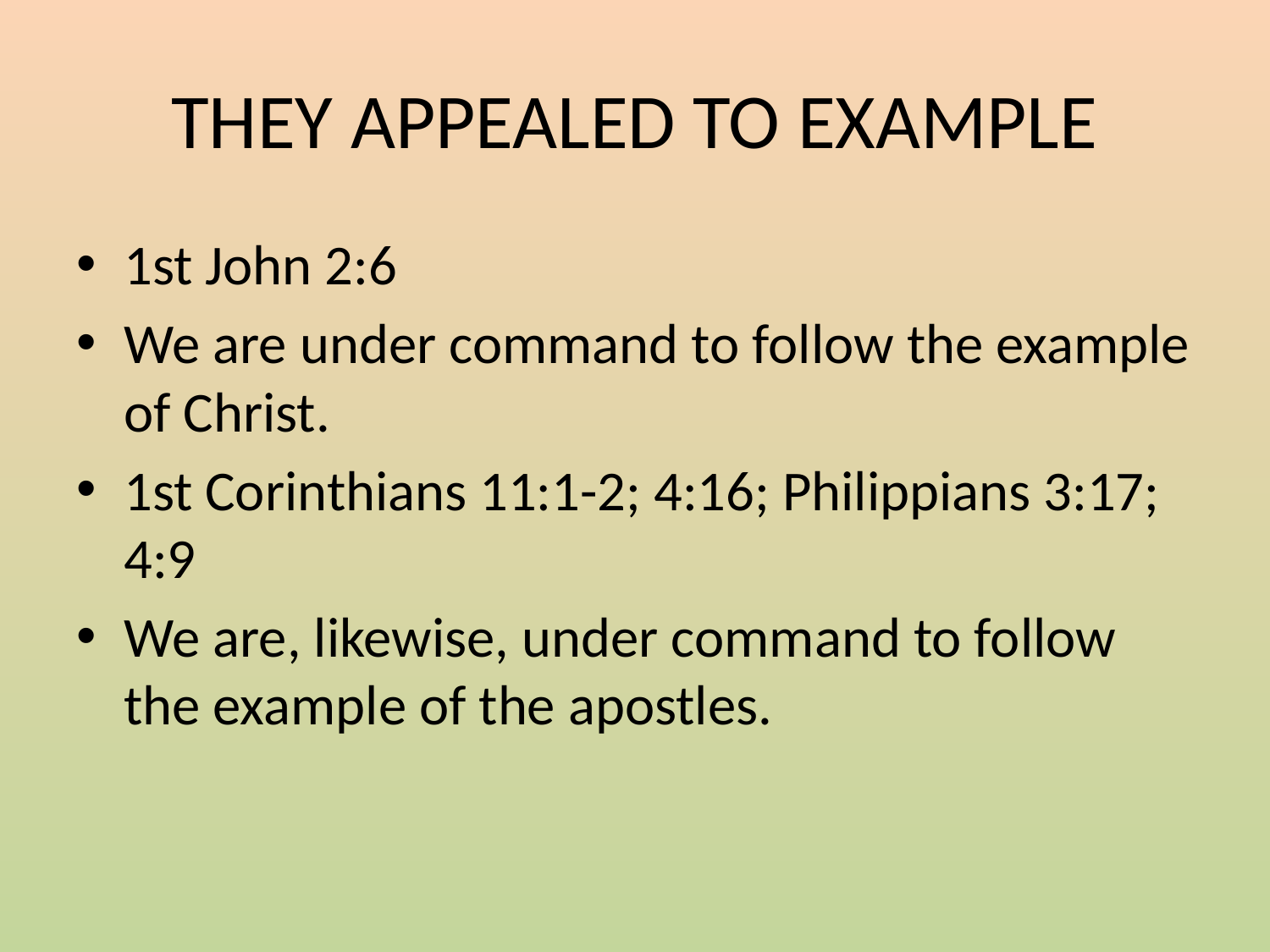

# THEY APPEALED TO EXAMPLE
1st John 2:6
We are under command to follow the example of Christ.
1st Corinthians 11:1-2; 4:16; Philippians 3:17; 4:9
We are, likewise, under command to follow the example of the apostles.